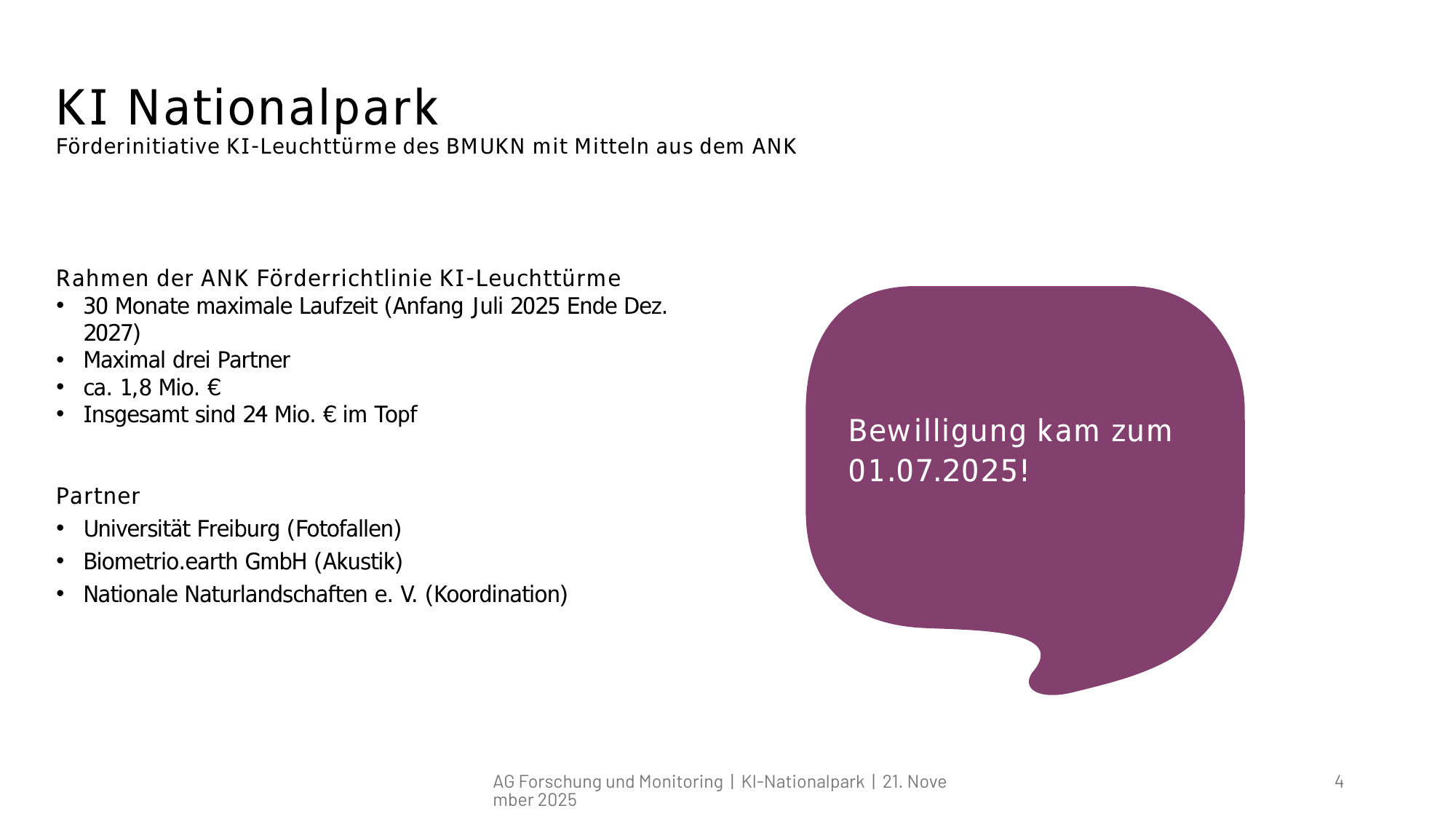

# KI Nationalpark Förderinitiative KI-Leuchttürme des BMUKN mit Mitteln aus dem ANK
Rahmen der ANK Förderrichtlinie KI-Leuchttürme
30 Monate maximale Laufzeit (Anfang Juli 2025 Ende Dez. 2027)
Maximal drei Partner
ca. 1,8 Mio. €
Insgesamt sind 24 Mio. € im Topf

Bewilligung kam zum 01.07.2025!
Partner
Universität Freiburg (Fotofallen)
Biometrio.earth GmbH (Akustik)
Nationale Naturlandschaften e. V. (Koordination)
AG Forschung und Monitoring  |  KI-Nationalpark  |  21. November 2025
4